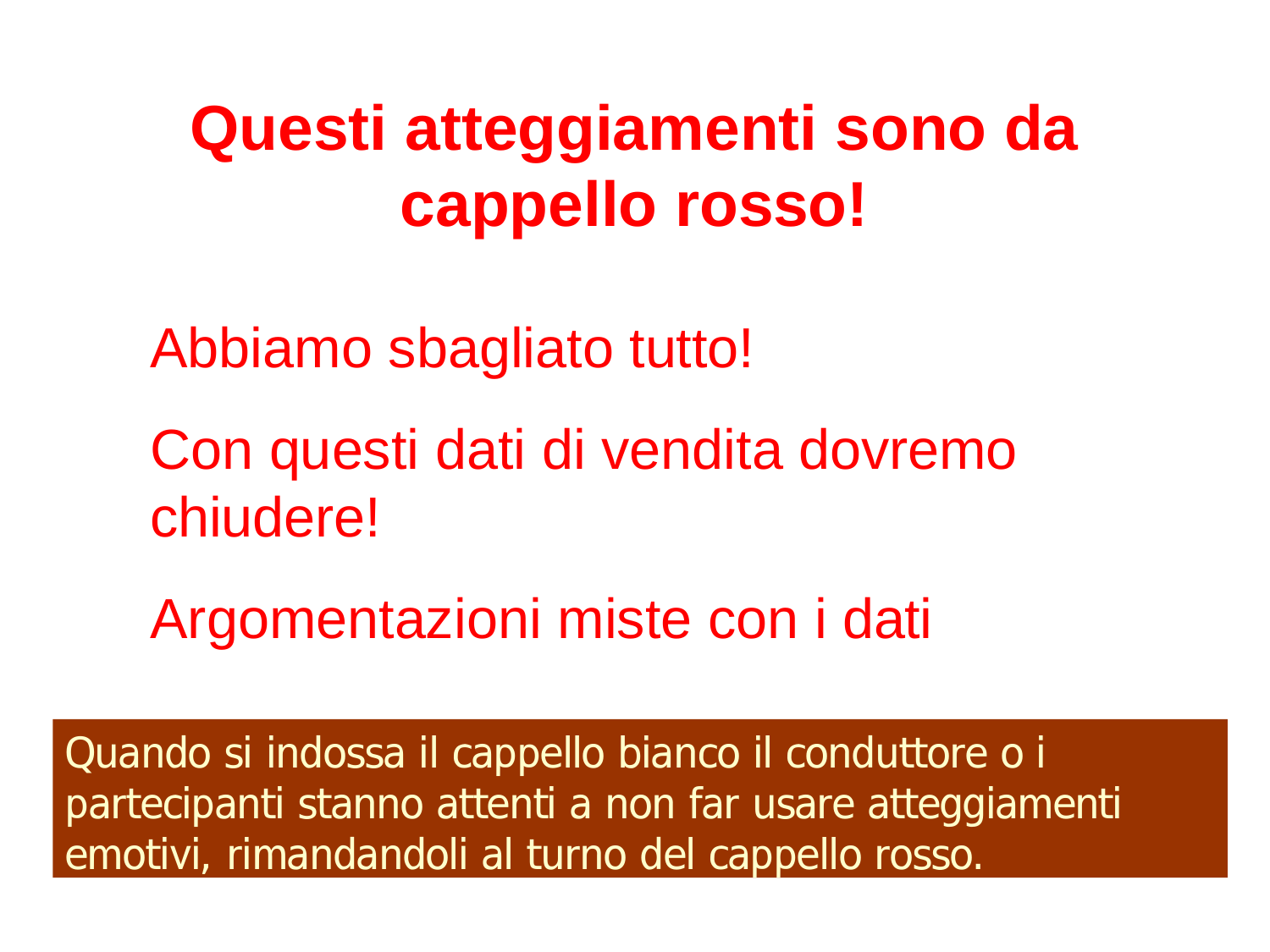

# Questi atteggiamenti sono da cappello rosso!
Abbiamo sbagliato tutto!
Con questi dati di vendita dovremo chiudere!
Argomentazioni miste con i dati
Quando si indossa il cappello bianco il conduttore o i partecipanti stanno attenti a non far usare atteggiamenti emotivi, rimandandoli al turno del cappello rosso.